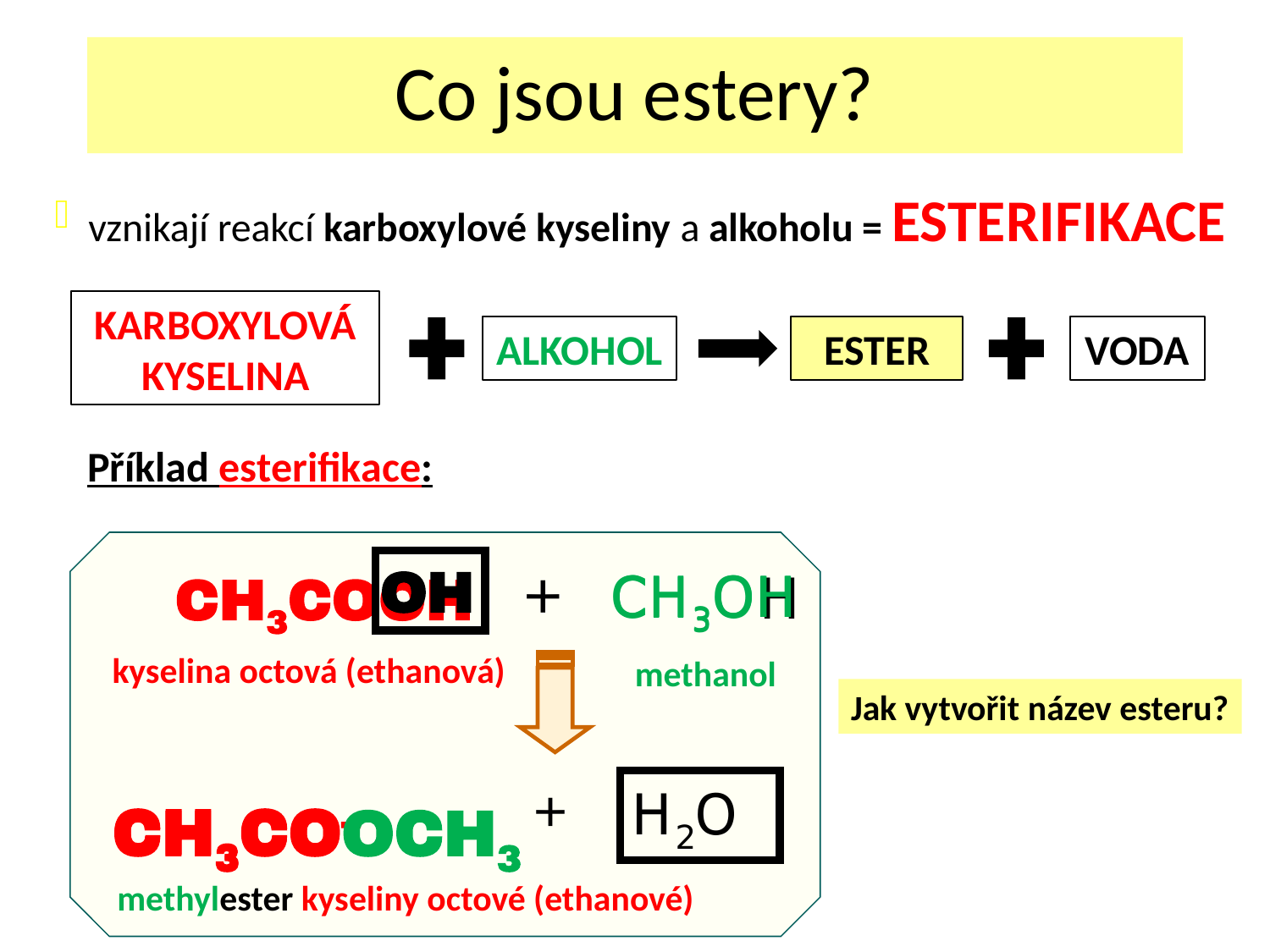

# Co jsou estery?
vznikají reakcí karboxylové kyseliny a alkoholu = ESTERIFIKACE
KARBOXYLOVÁ KYSELINA

VODA
ESTER
ALKOHOL

Příklad esterifikace:

+
CH3OH
CH3OH
CH3O
OH
CH3COOH
H
kyselina octová (ethanová)
methanol

Jak vytvořit název esteru?

+
H2O
CH3CO–
CH3COOCH3
methylester kyseliny octové (ethanové)